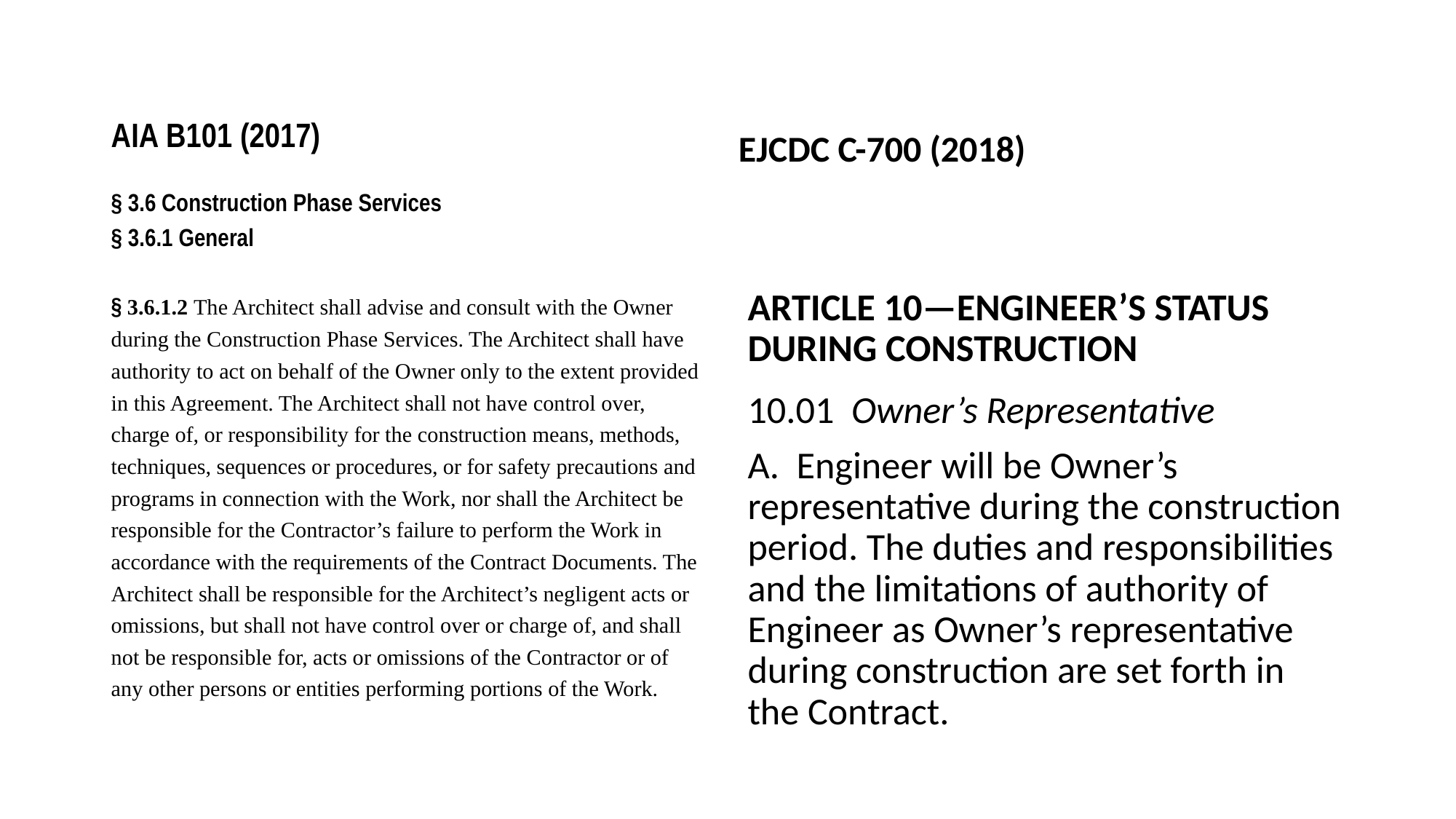

AIA B101 (2017)
EJCDC C-700 (2018)
§ 3.6 Construction Phase Services
§ 3.6.1 General

§ 3.6.1.2 The Architect shall advise and consult with the Owner during the Construction Phase Services. The Architect shall have authority to act on behalf of the Owner only to the extent provided in this Agreement. The Architect shall not have control over, charge of, or responsibility for the construction means, methods, techniques, sequences or procedures, or for safety precautions and programs in connection with the Work, nor shall the Architect be responsible for the Contractor’s failure to perform the Work in accordance with the requirements of the Contract Documents. The Architect shall be responsible for the Architect’s negligent acts or omissions, but shall not have control over or charge of, and shall not be responsible for, acts or omissions of the Contractor or of any other persons or entities performing portions of the Work.

Article 10—Engineer’s Status During Construction
10.01  Owner’s Representative
A.  Engineer will be Owner’s representative during the construction period. The duties and responsibilities and the limitations of authority of Engineer as Owner’s representative during construction are set forth in the Contract.